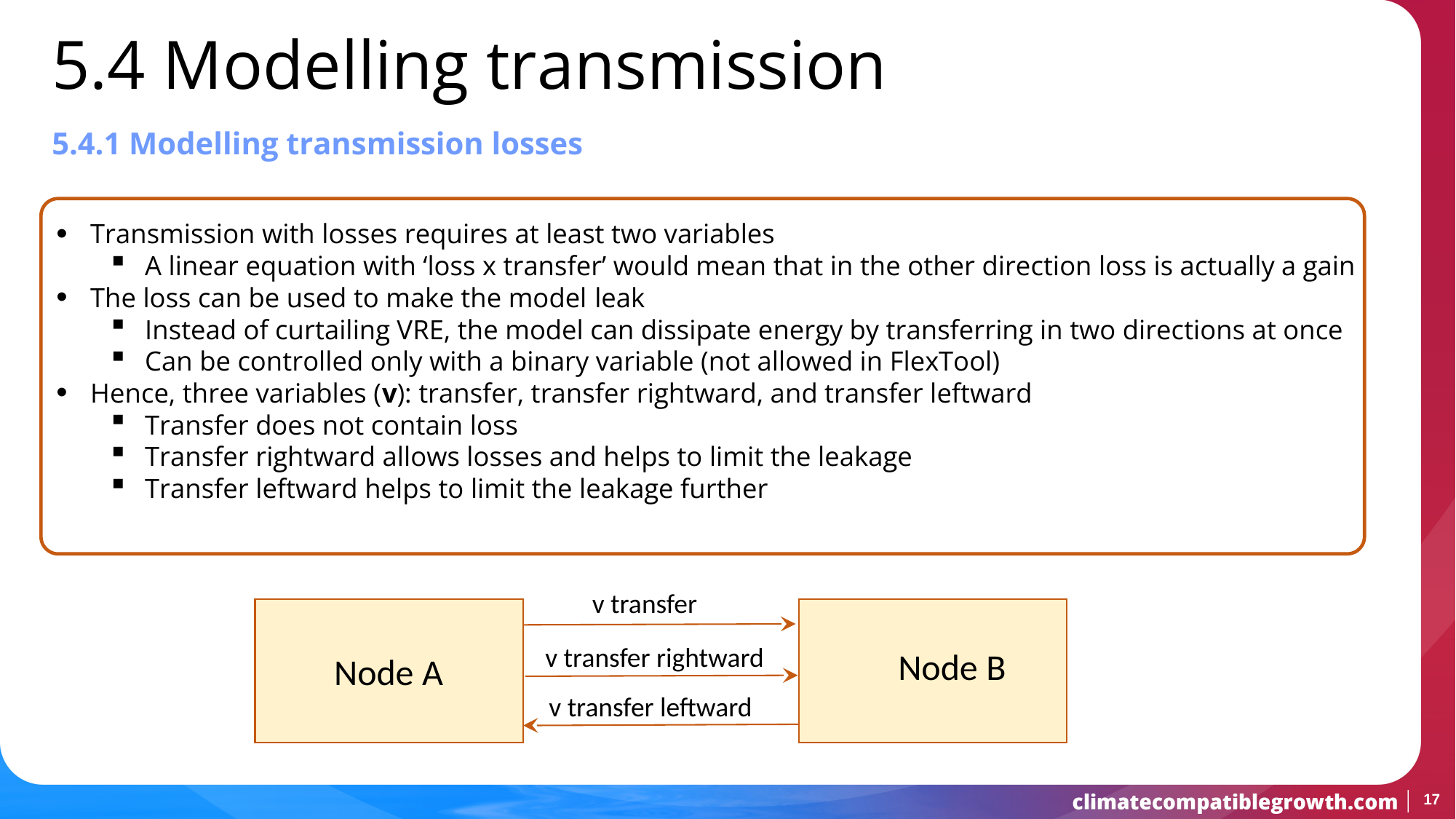

5.4 Modelling transmission
5.4.1 Modelling transmission losses

Transmission with losses requires at least two variables
A linear equation with ‘loss x transfer’ would mean that in the other direction loss is actually a gain
The loss can be used to make the model leak
Instead of curtailing VRE, the model can dissipate energy by transferring in two directions at once
Can be controlled only with a binary variable (not allowed in FlexTool)
Hence, three variables (v): transfer, transfer rightward, and transfer leftward
Transfer does not contain loss
Transfer rightward allows losses and helps to limit the leakage
Transfer leftward helps to limit the leakage further
v transfer

v transfer rightward
Node B
Node A
v transfer leftward
17